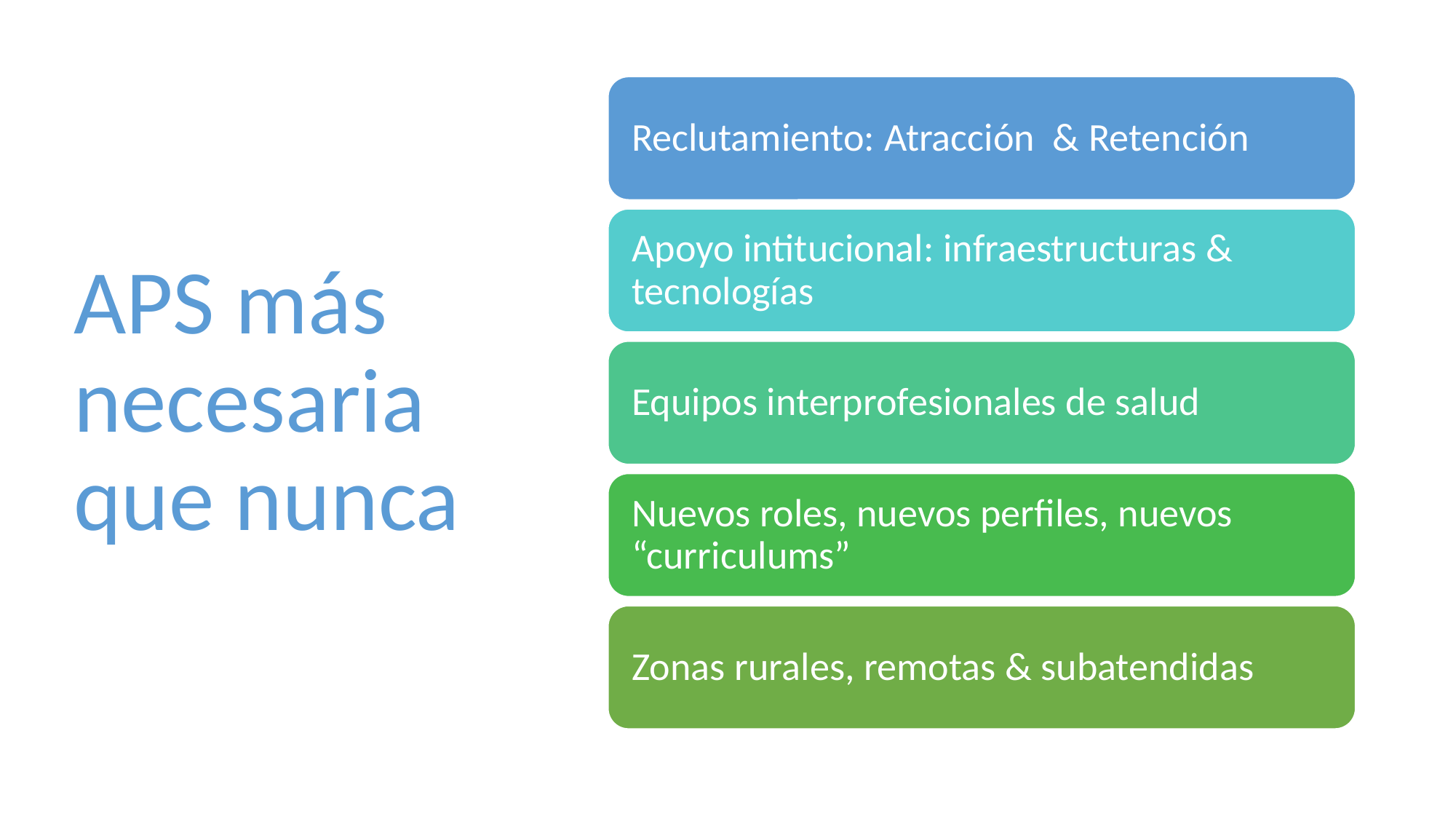

# APS más necesaria que nunca
Reclutamiento: Atracción  & Retención
Apoyo intitucional: infraestructuras & tecnologías
Equipos interprofesionales de salud
Nuevos roles, nuevos perfiles, nuevos “curriculums”
Zonas rurales, remotas & subatendidas